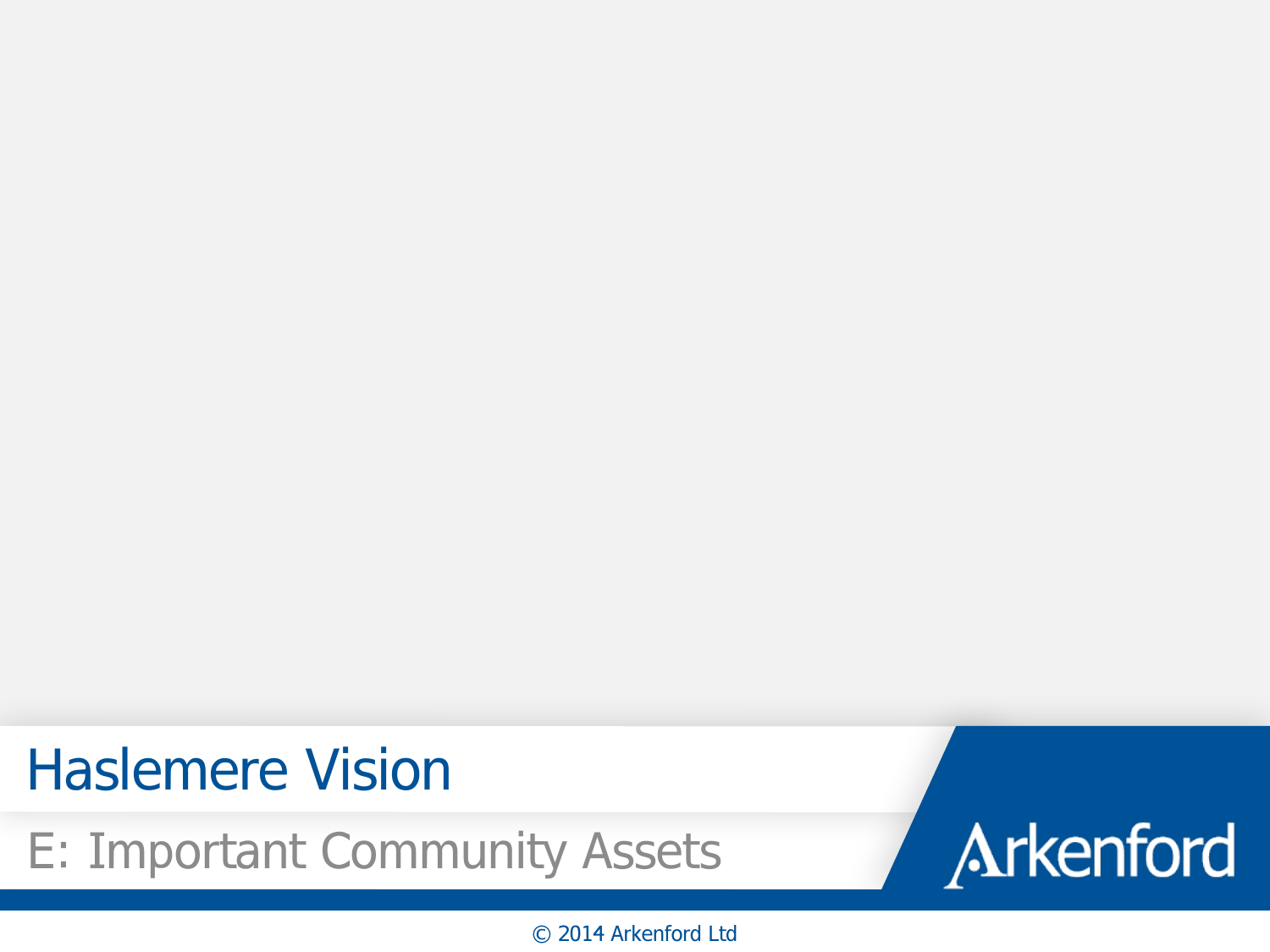

# Haslemere Vision
E: Important Community Assets
© 2014 Arkenford Ltd